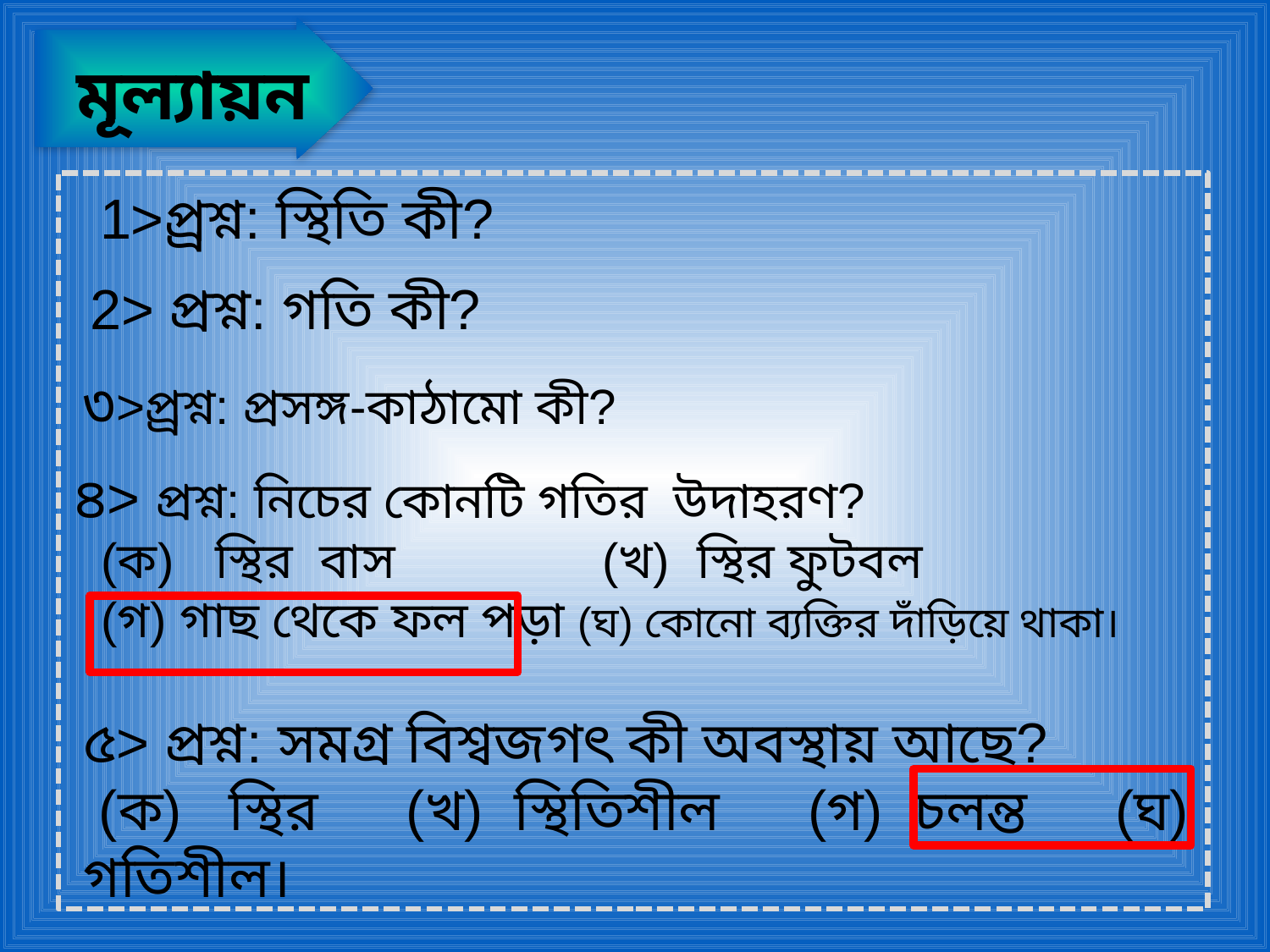

মূল্যায়ন

1>প্র্রশ্ন: স্থিতি কী?
2> প্রশ্ন: গতি কী?
৩>প্র্রশ্ন: প্রসঙ্গ-কাঠামো কী?
৪> প্রশ্ন: নিচের কোনটি গতির  উদাহরণ?
  (ক)   স্থির  বাস                (খ)  স্থির ফুটবল
  (গ) গাছ থেকে ফল পড়া (ঘ) কোনো ব্যক্তির দাঁড়িয়ে থাকা।

৫> প্রশ্ন: সমগ্র বিশ্বজগৎ কী অবস্থায় আছে?
 (ক)   স্থির      (খ)  স্থিতিশীল      (গ)  চলন্ত      (ঘ) গতিশীল।